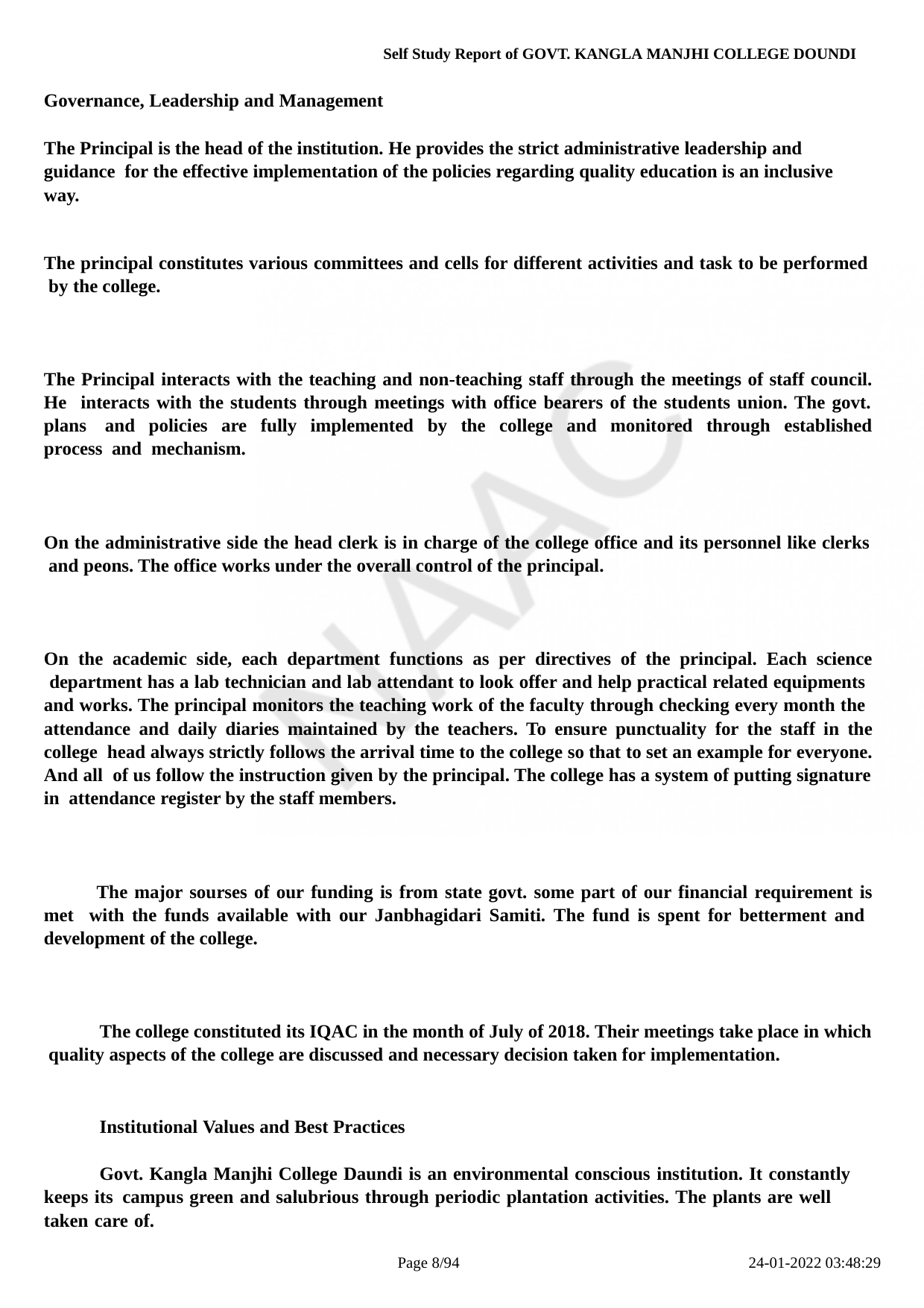

Self Study Report of GOVT. KANGLA MANJHI COLLEGE DOUNDI

Governance, Leadership and Management

The Principal is the head of the institution. He provides the strict administrative leadership and guidance  for the effective implementation of the policies regarding quality education is an inclusive way.
The principal constitutes various committees and cells for different activities and task to be performed  by the college.
The Principal interacts with the teaching and non-teaching staff through the meetings of staff council. He  interacts with the students through meetings with office bearers of the students union. The govt. plans  and policies are fully implemented by the college and monitored through established process and  mechanism.
On the administrative side the head clerk is in charge of the college office and its personnel like clerks  and peons. The office works under the overall control of the principal.
On the academic side, each department functions as per directives of the principal. Each science  department has a lab technician and lab attendant to look offer and help practical related equipments  and works. The principal monitors the teaching work of the faculty through checking every month the  attendance and daily diaries maintained by the teachers. To ensure punctuality for the staff in the college  head always strictly follows the arrival time to the college so that to set an example for everyone. And all  of us follow the instruction given by the principal. The college has a system of putting signature in  attendance register by the staff members.
The major sourses of our funding is from state govt. some part of our financial requirement is met  with the funds available with our Janbhagidari Samiti. The fund is spent for betterment and  development of the college.
The college constituted its IQAC in the month of July of 2018. Their meetings take place in which  quality aspects of the college are discussed and necessary decision taken for implementation.

Institutional Values and Best Practices

Govt. Kangla Manjhi College Daundi is an environmental conscious institution. It constantly keeps its  campus green and salubrious through periodic plantation activities. The plants are well taken care of.
Page 8/94
24-01-2022 03:48:29